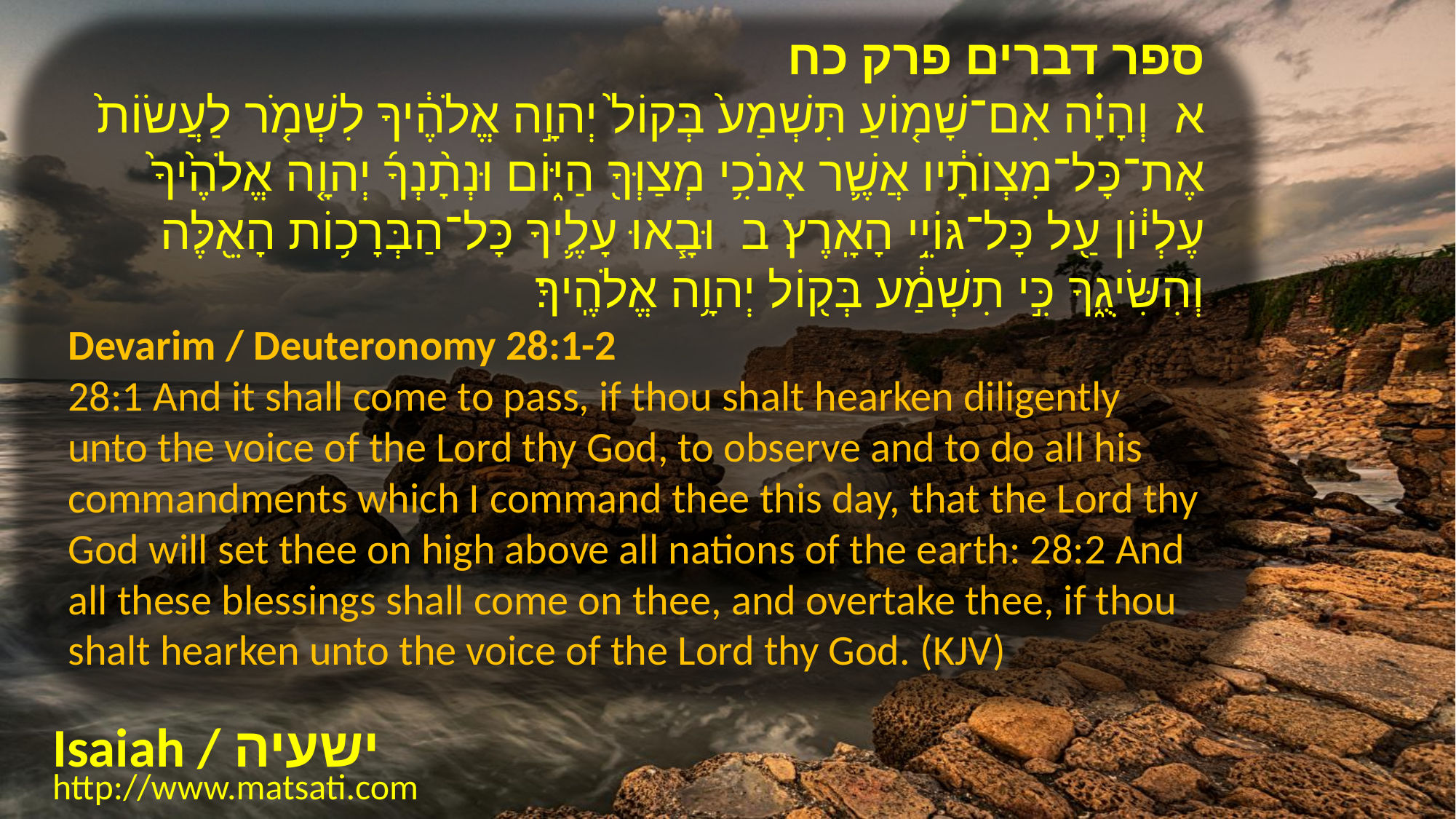

ספר דברים פרק כח
א  וְהָיָ֗ה אִם־שָׁמ֤וֹעַ תִּשְׁמַע֙ בְּקוֹל֙ יְהוָ֣ה אֱלֹהֶ֔יךָ לִשְׁמֹ֤ר לַעֲשׂוֹת֙ אֶת־כָּל־מִצְוֺתָ֔יו אֲשֶׁ֛ר אָנֹכִ֥י מְצַוְּךָ֖ הַיּ֑וֹם וּנְתָ֨נְךָ֜ יְהוָ֤ה אֱלֹהֶ֙יךָ֙ עֶלְי֔וֹן עַ֖ל כָּל־גּוֹיֵ֥י הָאָֽרֶץ׃ ב  וּבָ֧אוּ עָלֶ֛יךָ כָּל־הַבְּרָכ֥וֹת הָאֵ֖לֶּה וְהִשִּׂיגֻ֑ךָ כִּ֣י תִשְׁמַ֔ע בְּק֖וֹל יְהוָ֥ה אֱלֹהֶֽיךָ׃
Devarim / Deuteronomy 28:1-2
28:1 And it shall come to pass, if thou shalt hearken diligently unto the voice of the Lord thy God, to observe and to do all his commandments which I command thee this day, that the Lord thy God will set thee on high above all nations of the earth: 28:2 And all these blessings shall come on thee, and overtake thee, if thou shalt hearken unto the voice of the Lord thy God. (KJV)
Isaiah / ישעיה
http://www.matsati.com